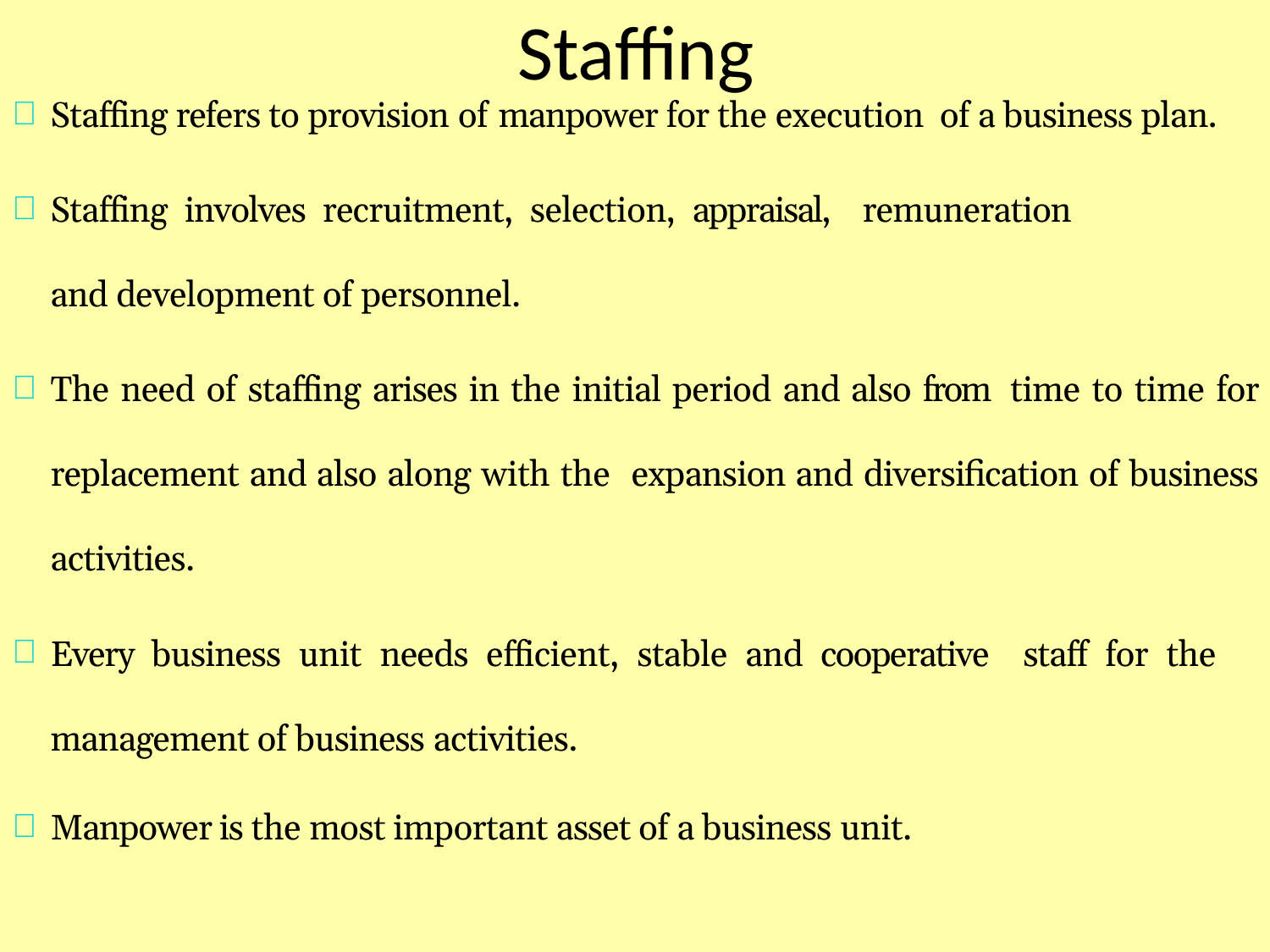

# Staffing
Staffing refers to provision of manpower for the execution  of a business plan.
Staffing involves recruitment, selection, appraisal,  remuneration and development of personnel.
The need of staffing arises in the initial period and also from  time to time for replacement and also along with the  expansion and diversification of business activities.
Every business unit needs efficient, stable and cooperative  staff for the management of business activities.
Manpower is the most important asset of a business unit.